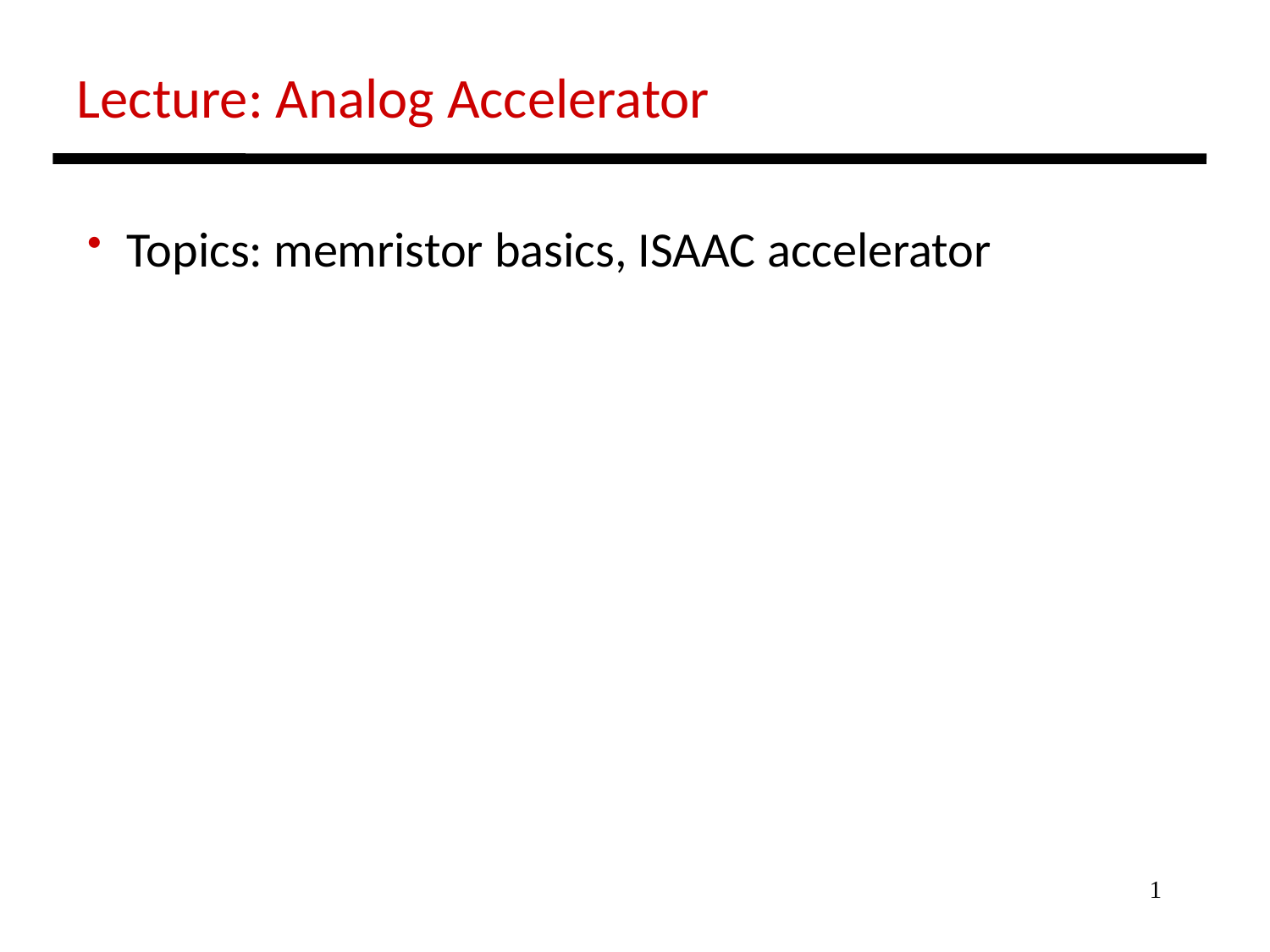

Lecture: Analog Accelerator

 Topics: memristor basics, ISAAC accelerator
1